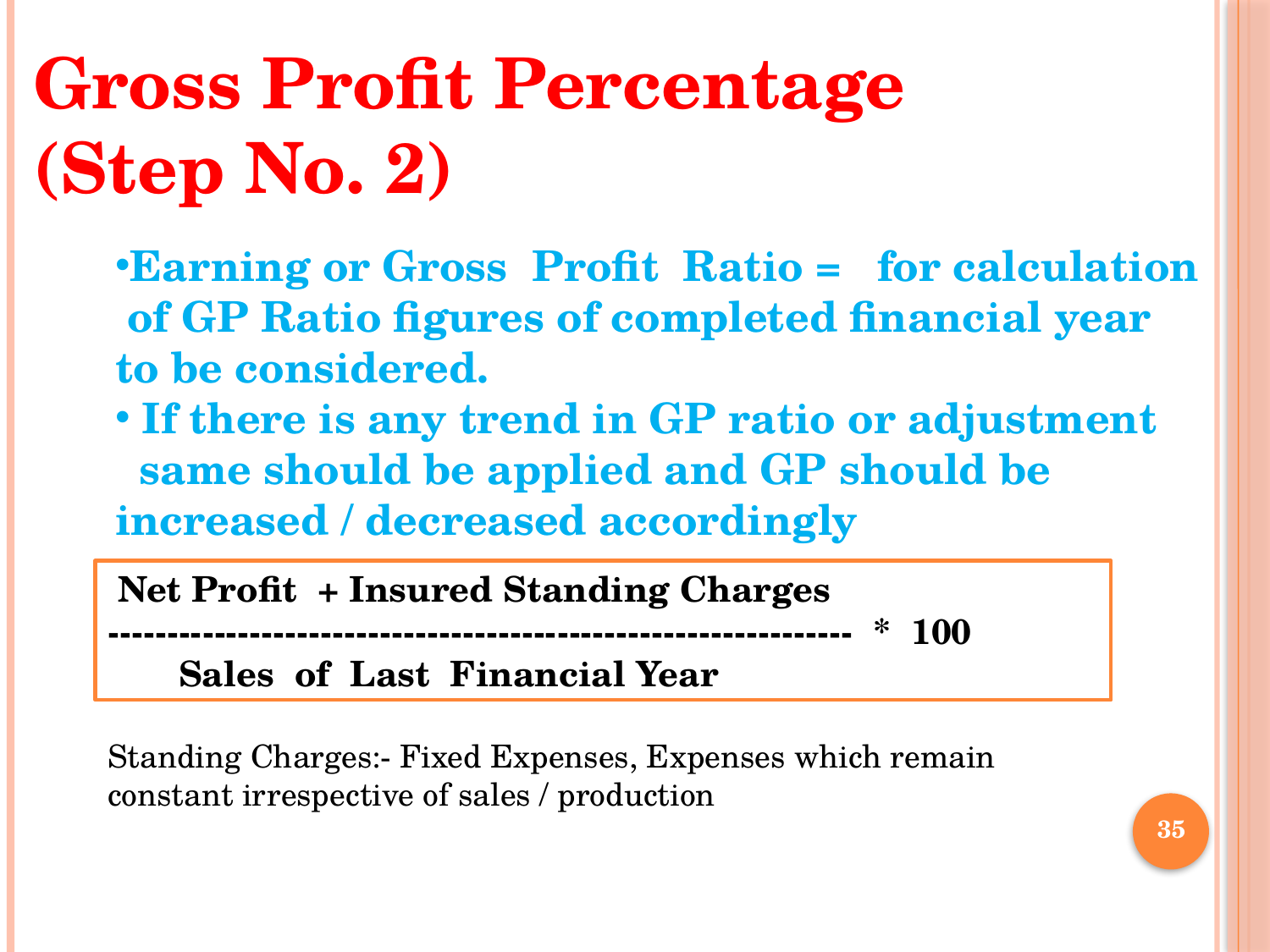

Gross Profit Percentage
(Step No. 2)
Earning or Gross  Profit  Ratio =   for calculation
 of GP Ratio figures of completed financial year
to be considered.
 If there is any trend in GP ratio or adjustment
  same should be applied and GP should be
increased / decreased accordingly

 Net Profit  + Insured Standing Charges
---------------------------------------------------------------  *  100
       Sales  of  Last  Financial Year
Standing Charges:- Fixed Expenses, Expenses which remain constant irrespective of sales / production
35